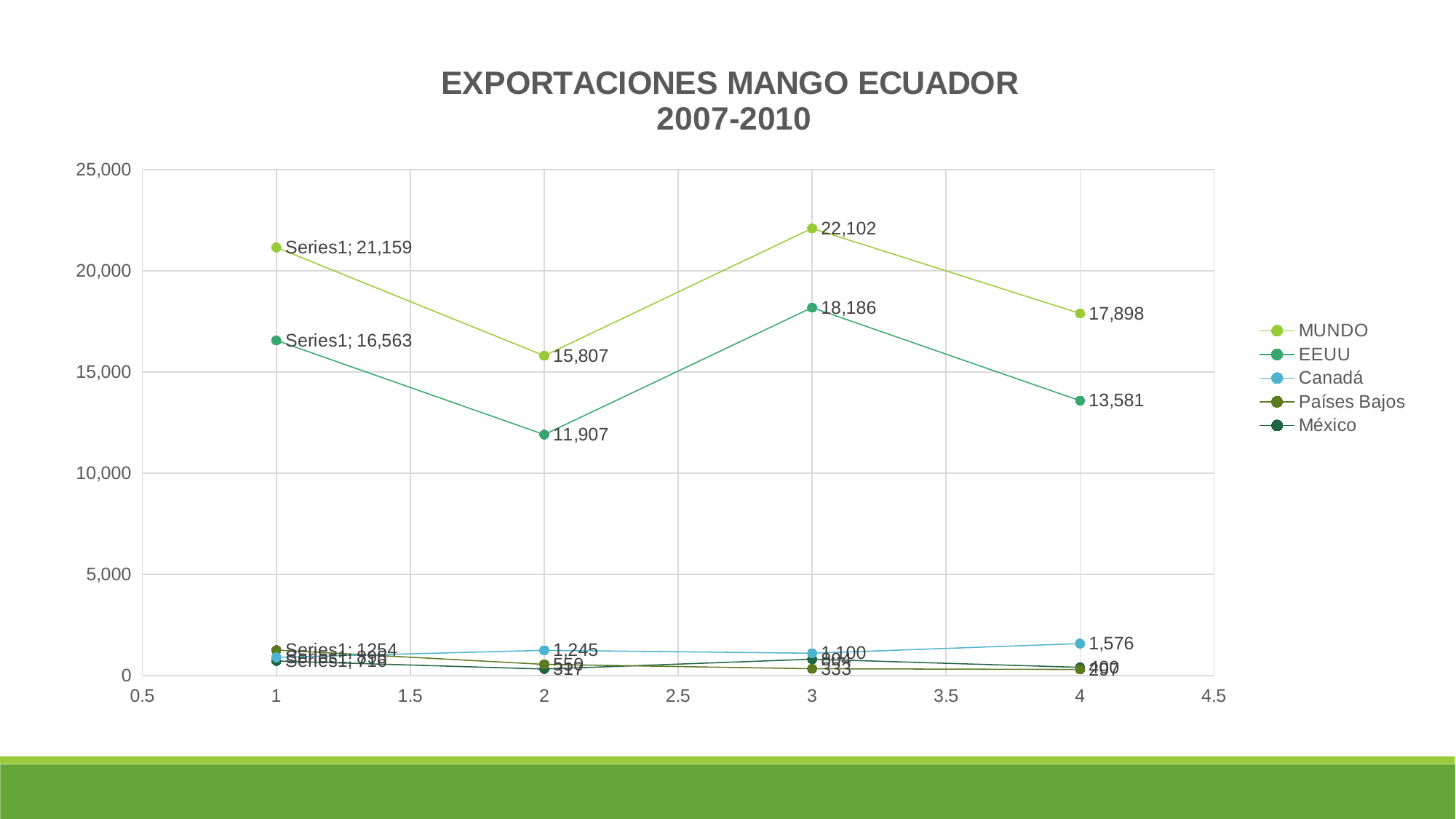

### Chart: EXPORTACIONES MANGO ECUADOR
2007-2010

| Category | MUNDO | EEUU | Canadá | Países Bajos | México |
|---|---|---|---|---|---|